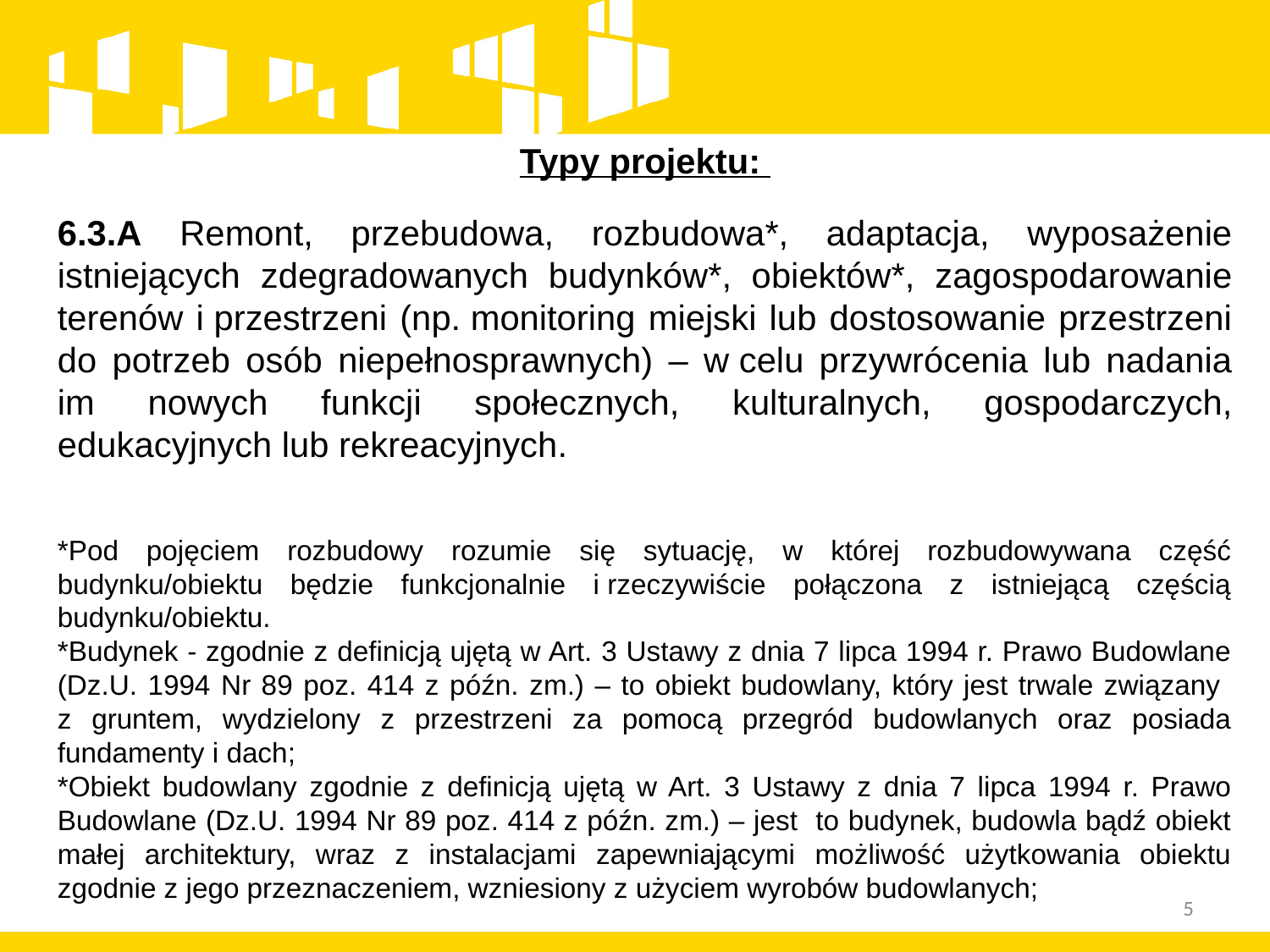

Typy projektu:

6.3.A Remont, przebudowa, rozbudowa*, adaptacja, wyposażenie istniejących zdegradowanych budynków*, obiektów*, zagospodarowanie terenów i przestrzeni (np. monitoring miejski lub dostosowanie przestrzeni do potrzeb osób niepełnosprawnych) – w celu przywrócenia lub nadania im nowych funkcji społecznych, kulturalnych, gospodarczych, edukacyjnych lub rekreacyjnych.

*Pod pojęciem rozbudowy rozumie się sytuację, w której rozbudowywana część budynku/obiektu będzie funkcjonalnie i rzeczywiście połączona z istniejącą częścią budynku/obiektu.
*Budynek - zgodnie z definicją ujętą w Art. 3 Ustawy z dnia 7 lipca 1994 r. Prawo Budowlane (Dz.U. 1994 Nr 89 poz. 414 z późn. zm.) – to obiekt budowlany, który jest trwale związany
z gruntem, wydzielony z przestrzeni za pomocą przegród budowlanych oraz posiada fundamenty i dach;
*Obiekt budowlany zgodnie z definicją ujętą w Art. 3 Ustawy z dnia 7 lipca 1994 r. Prawo Budowlane (Dz.U. 1994 Nr 89 poz. 414 z późn. zm.) – jest  to budynek, budowla bądź obiekt małej architektury, wraz z instalacjami zapewniającymi możliwość użytkowania obiektu zgodnie z jego przeznaczeniem, wzniesiony z użyciem wyrobów budowlanych;

5